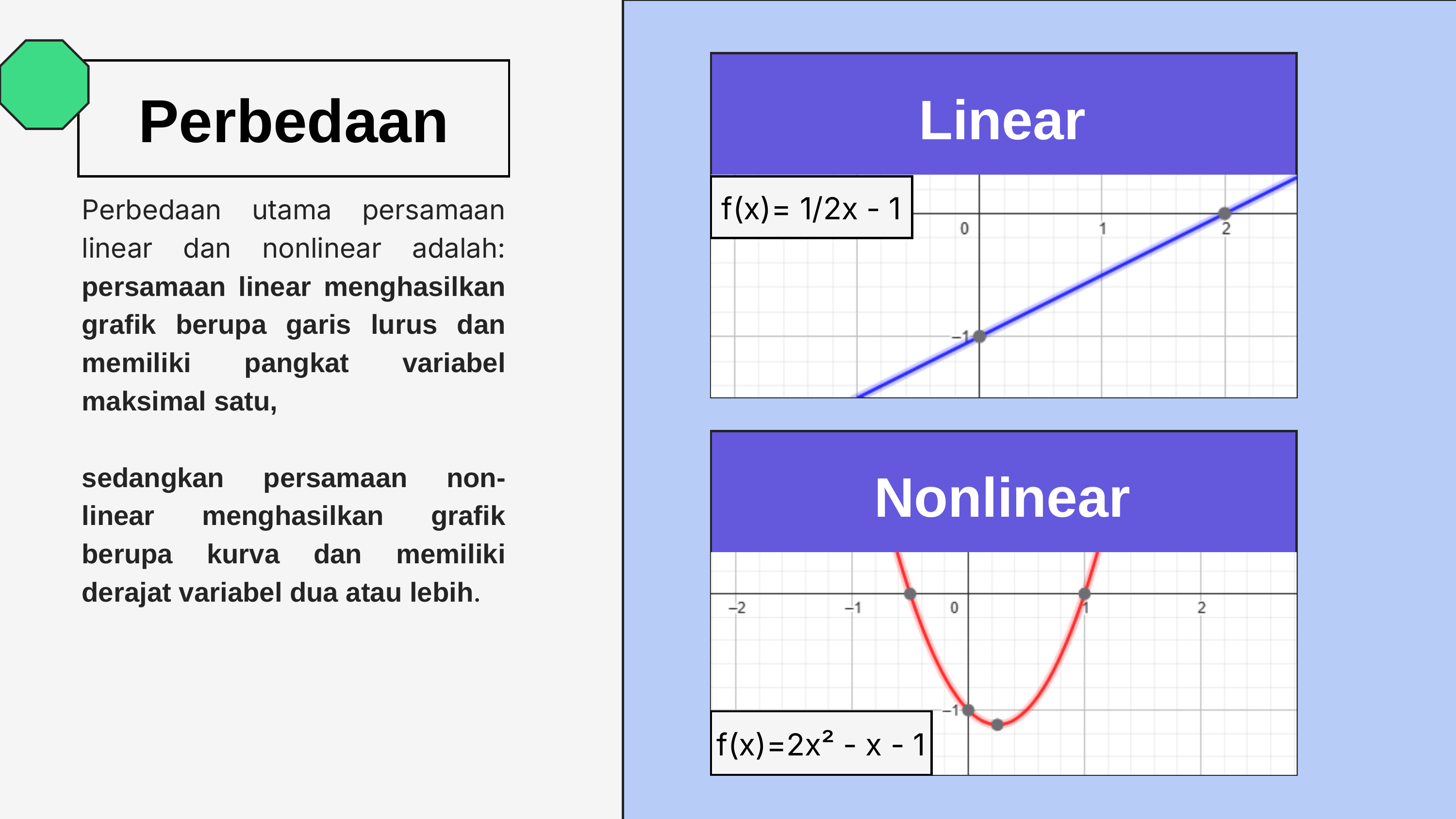

Linear

Perbedaan

f(x)= 1/2x - 1
Perbedaan utama persamaan linear dan nonlinear adalah: persamaan linear menghasilkan grafik berupa garis lurus dan memiliki pangkat variabel maksimal satu,

sedangkan persamaan non-linear menghasilkan grafik berupa kurva dan memiliki derajat variabel dua atau lebih.

Nonlinear

f(x)=2x² - x - 1